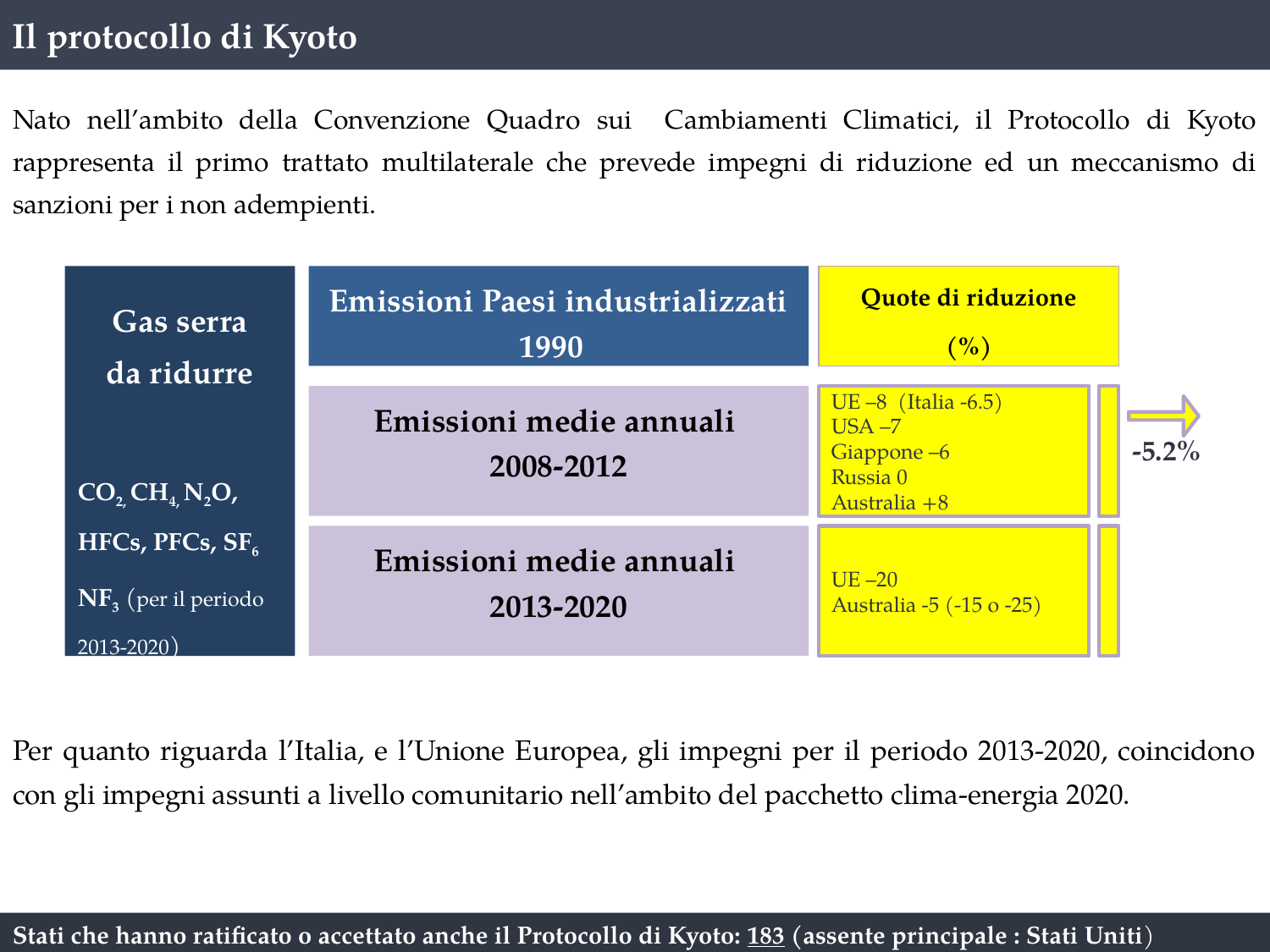

Il protocollo di Kyoto
Nato nell’ambito della Convenzione Quadro sui  Cambiamenti Climatici, il Protocollo di Kyoto rappresenta il primo trattato multilaterale che prevede impegni di riduzione ed un meccanismo di sanzioni per i non adempienti.

Emissioni Paesi industrializzati 1990
Quote di riduzione
(%)
UE –8  (Italia -6.5)
USA –7
Giappone –6
Russia 0
Australia +8

-5.2%
UE –20
Australia -5 (-15 o -25)

Emissioni medie annuali
2008-2012
Emissioni medie annuali
2013-2020
Gas serra
da ridurre

CO2, CH4, N2O, HFCs, PFCs, SF6
NF3 (per il periodo 2013-2020)

Per quanto riguarda l’Italia, e l’Unione Europea, gli impegni per il periodo 2013-2020, coincidono con gli impegni assunti a livello comunitario nell’ambito del pacchetto clima-energia 2020.
Stati che hanno ratificato o accettato anche il Protocollo di Kyoto: 183 (assente principale : Stati Uniti)